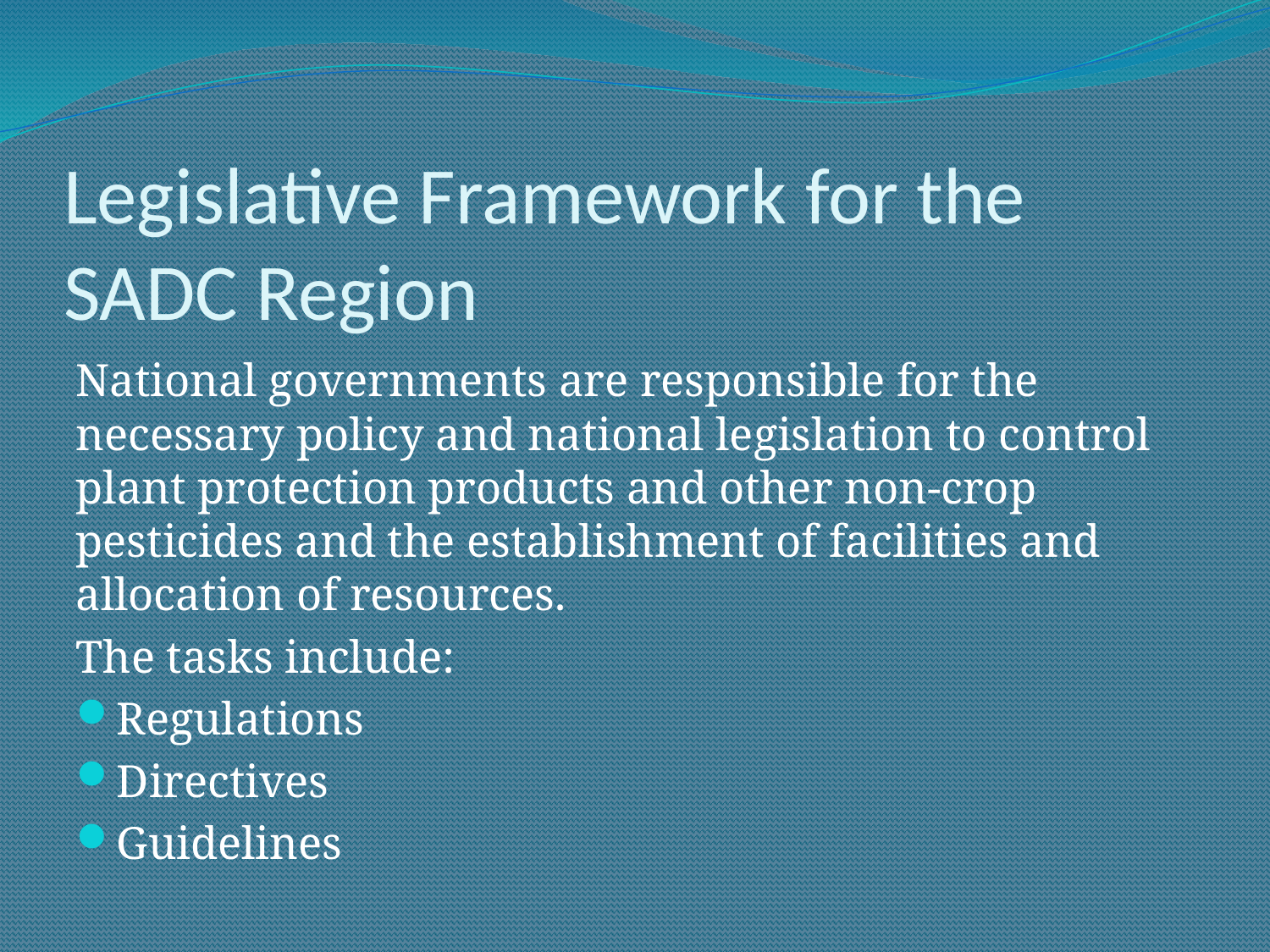

# Legislative Framework for the SADC Region
National governments are responsible for the necessary policy and national legislation to control plant protection products and other non-crop pesticides and the establishment of facilities and allocation of resources.
The tasks include:
Regulations
Directives
Guidelines